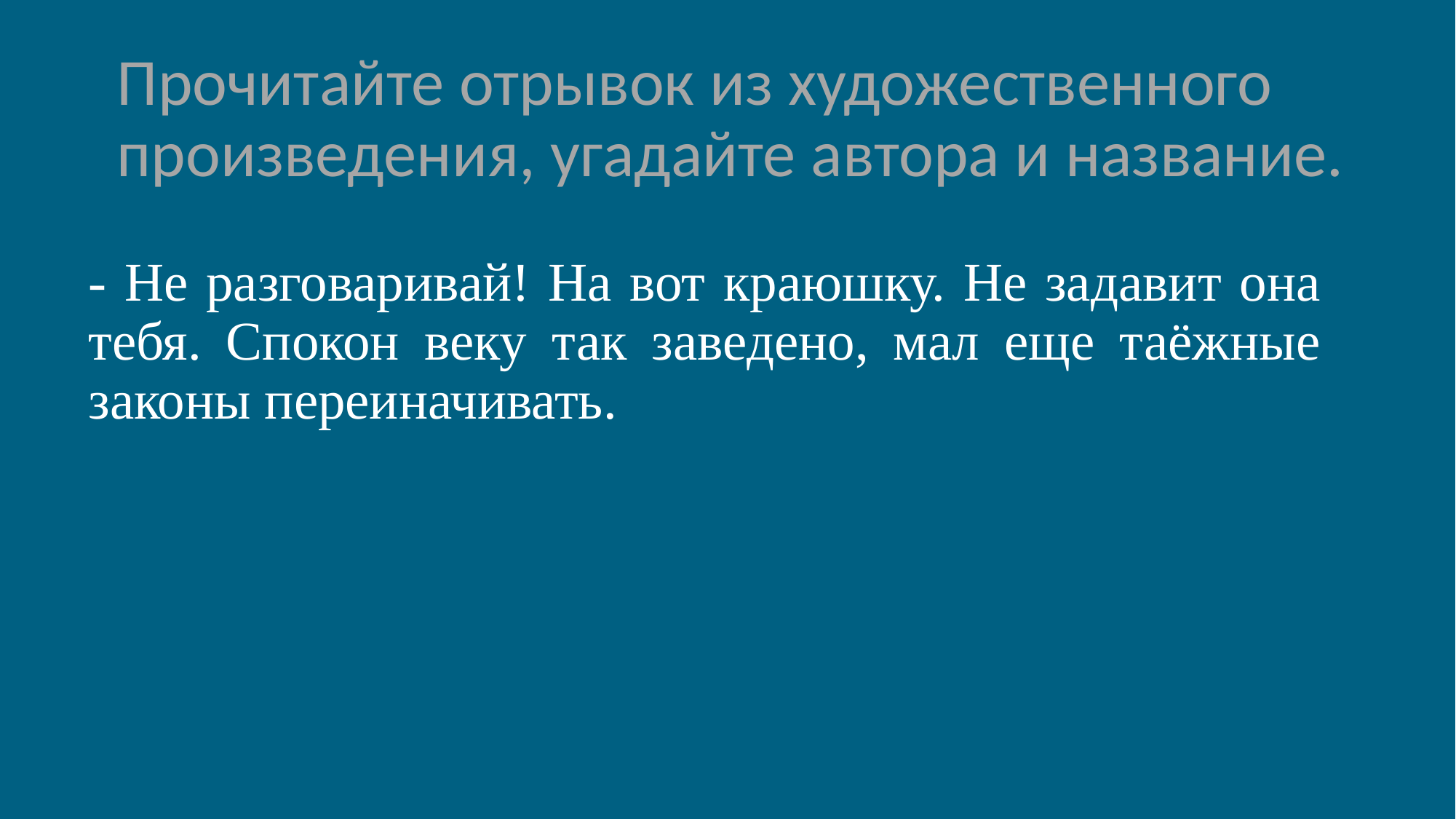

# Прочитайте отрывок из художественного произведения, угадайте автора и название.
- Не разговаривай! На вот краюшку. Не задавит она тебя. Спокон веку так заведено, мал еще таёжные законы переиначивать.